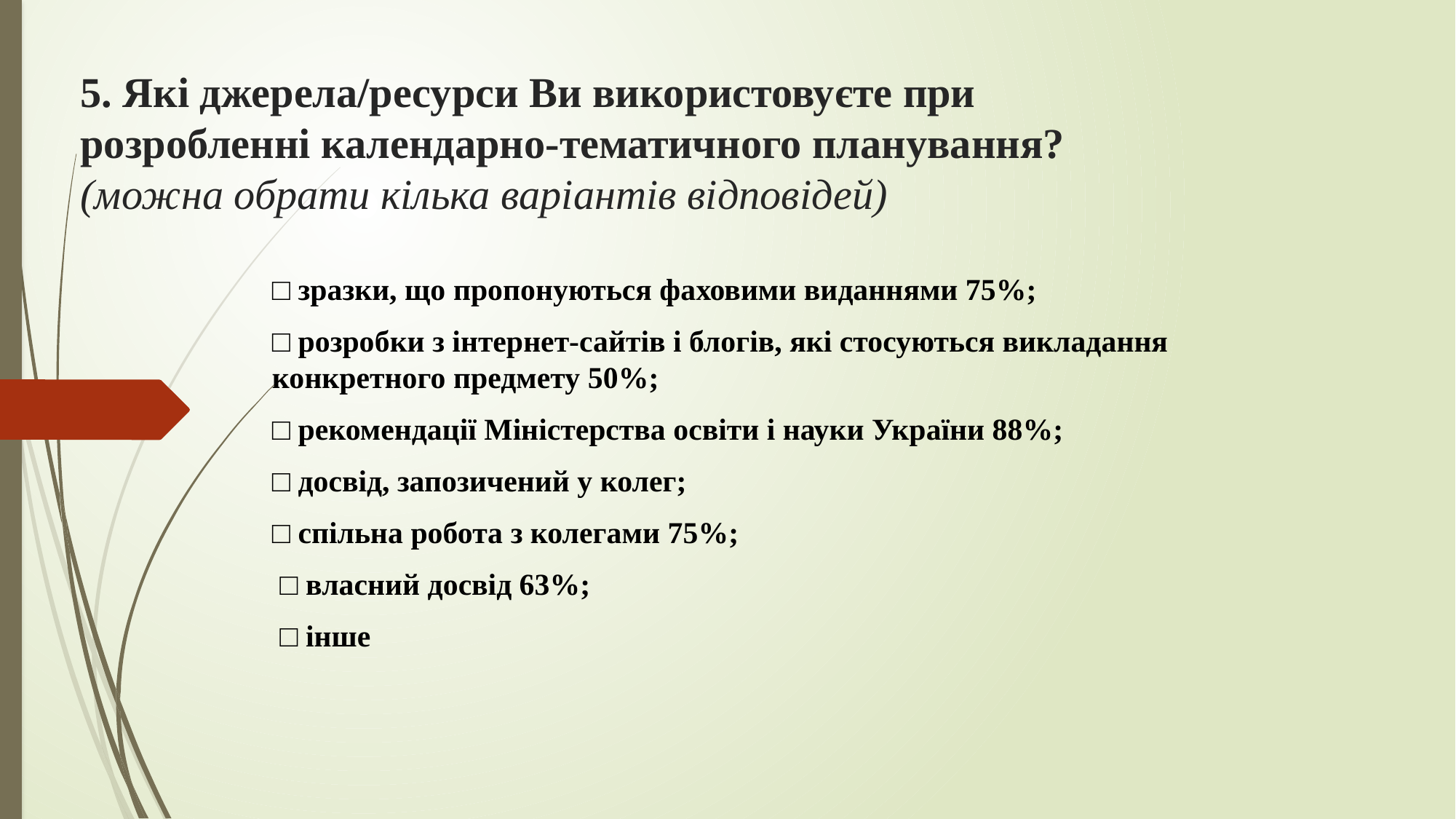

# 5. Які джерела/ресурси Ви використовуєте при розробленні календарно-тематичного планування? (можна обрати кілька варіантів відповідей)
□ зразки, що пропонуються фаховими виданнями 75%;
□ розробки з інтернет-сайтів і блогів, які стосуються викладання конкретного предмету 50%;
□ рекомендації Міністерства освіти і науки України 88%;
□ досвід, запозичений у колег;
□ спільна робота з колегами 75%;
 □ власний досвід 63%;
 □ інше